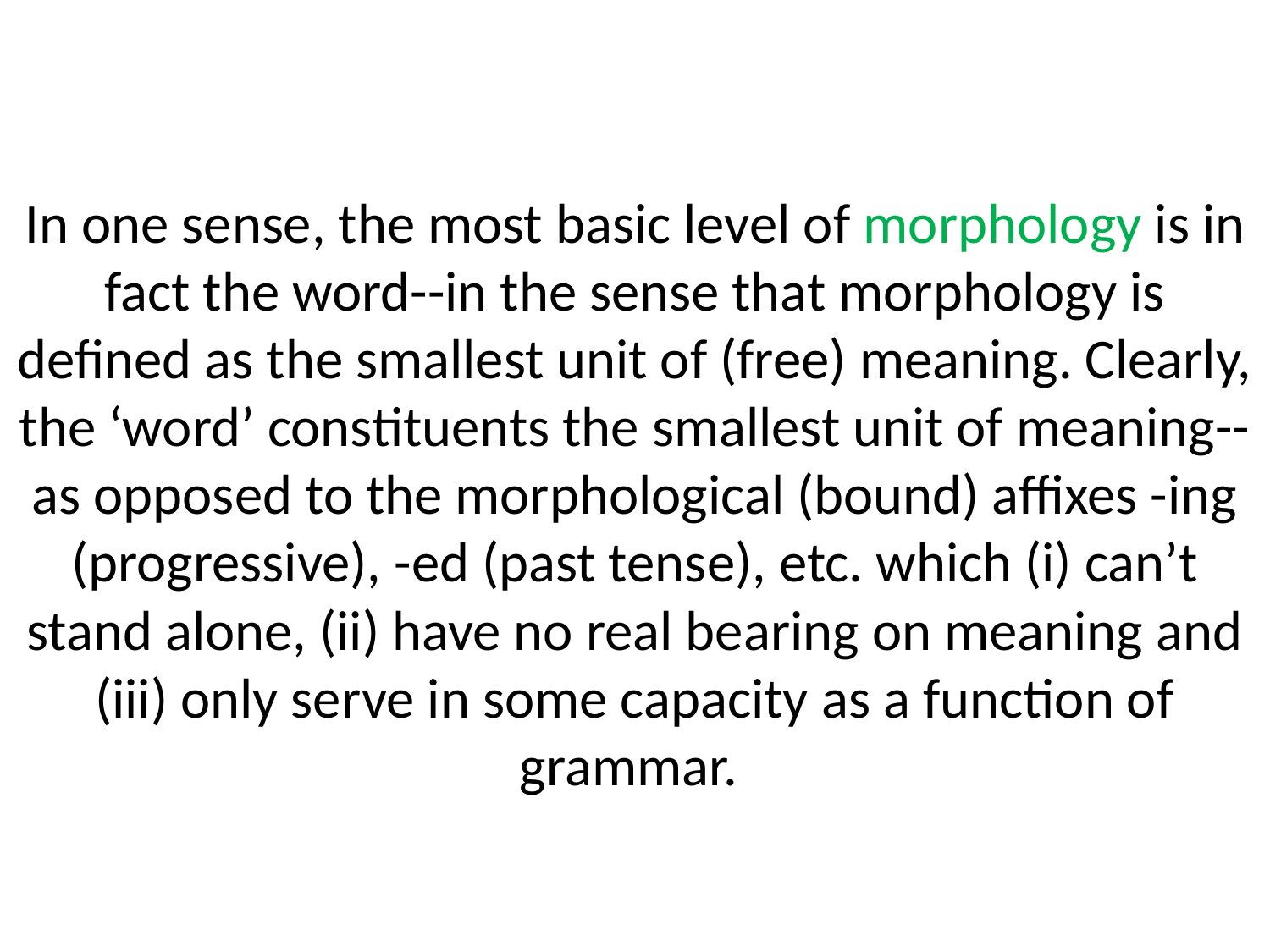

# In one sense, the most basic level of morphology is in fact the word--in the sense that morphology is defined as the smallest unit of (free) meaning. Clearly, the ‘word’ constituents the smallest unit of meaning--as opposed to the morphological (bound) affixes -ing (progressive), -ed (past tense), etc. which (i) can’t stand alone, (ii) have no real bearing on meaning and (iii) only serve in some capacity as a function of grammar.